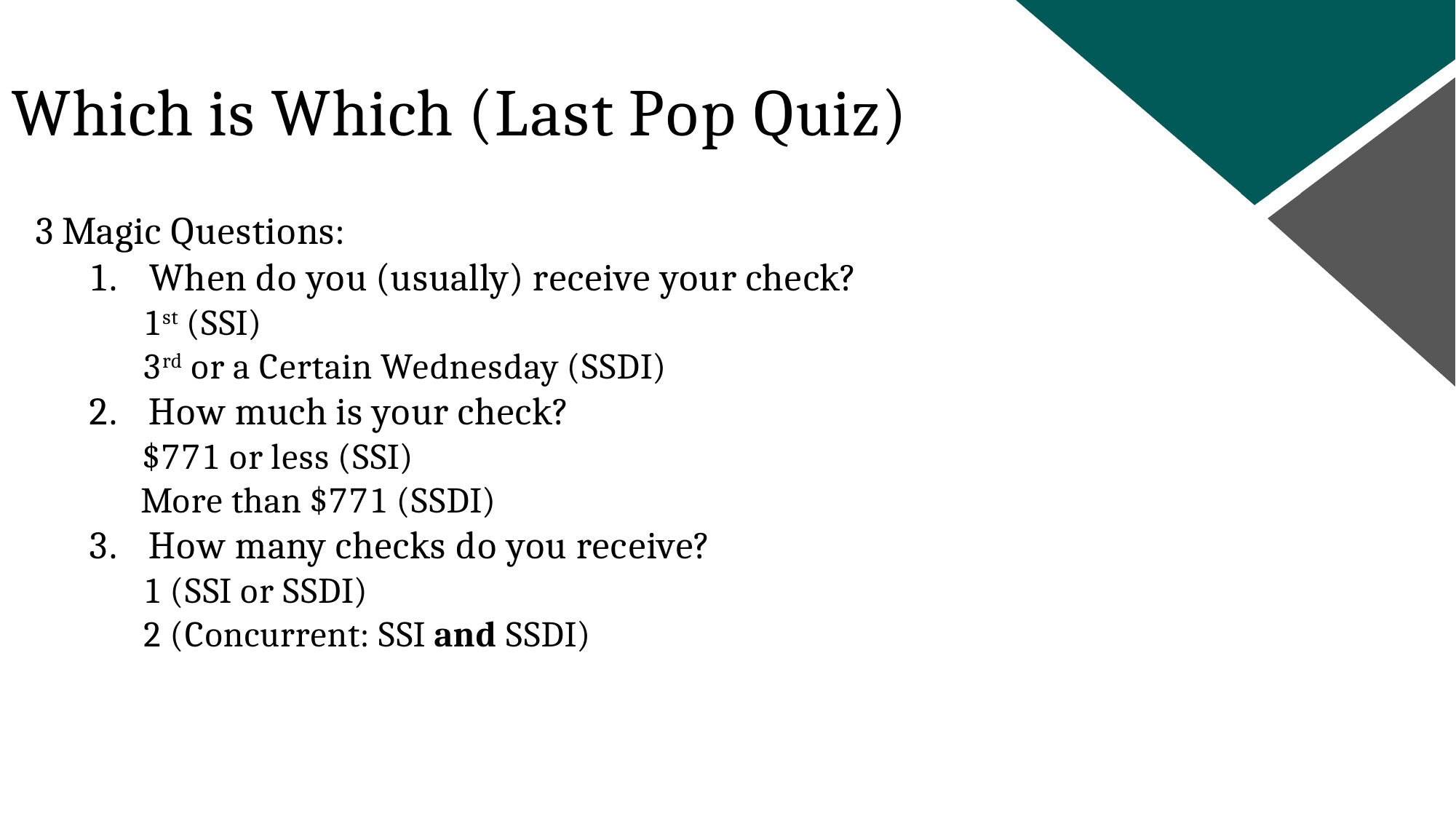

Which is Which (Last Pop Quiz)
3 Magic Questions:
When do you (usually) receive your check?
1st (SSI)
3rd or a Certain Wednesday (SSDI)
How much is your check?
$771 or less (SSI)
More than $771 (SSDI)
How many checks do you receive?
1 (SSI or SSDI)
2 (Concurrent: SSI and SSDI)